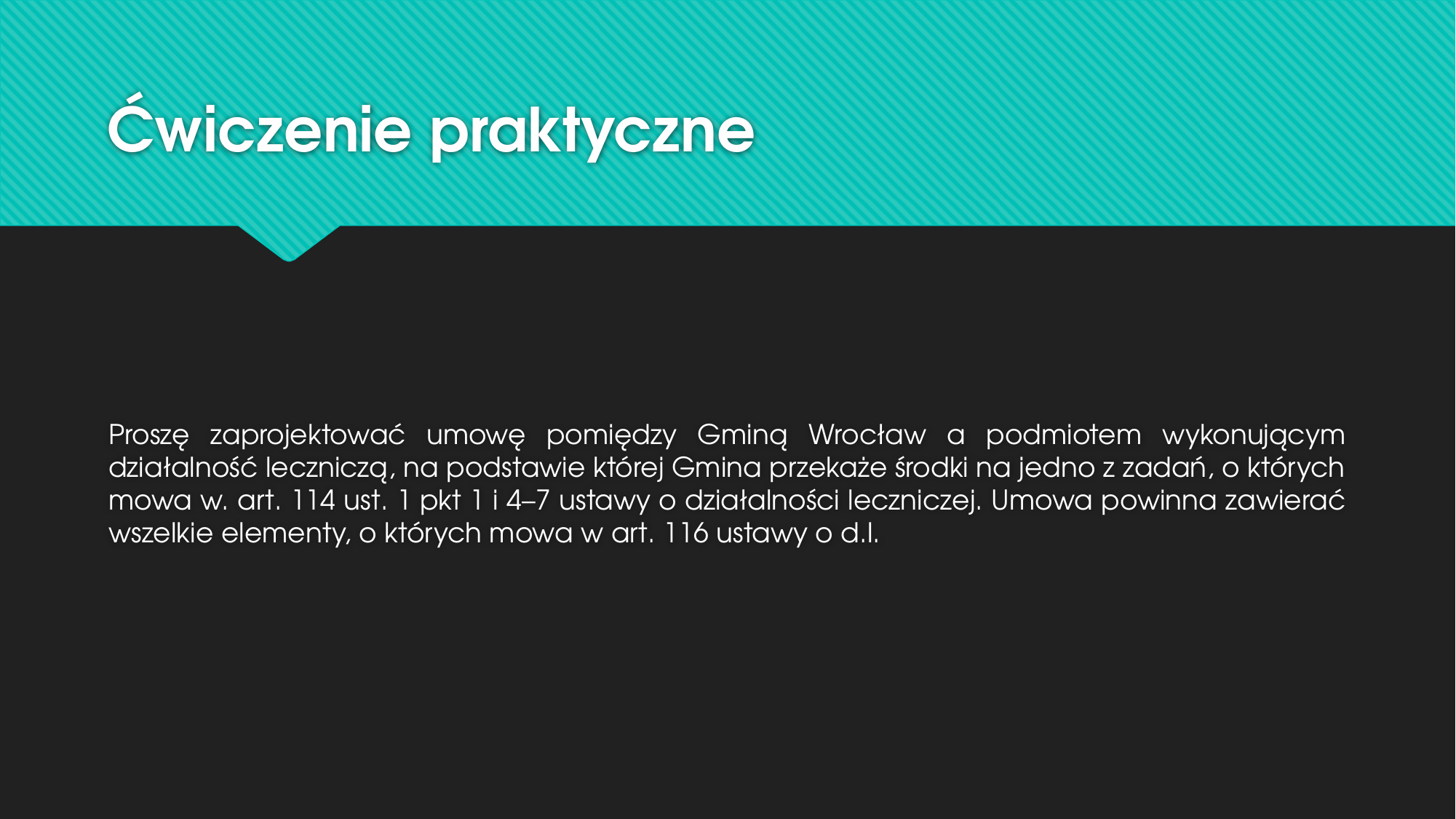

# Ćwiczenie praktyczne
Proszę zaprojektować umowę pomiędzy Gminą Wrocław a podmiotem wykonującym działalność leczniczą, na podstawie której Gmina przekaże środki na jedno z zadań, o których mowa w. art. 114 ust. 1 pkt 1 i 4–7 ustawy o działalności leczniczej. Umowa powinna zawierać wszelkie elementy, o których mowa w art. 116 ustawy o d.l.